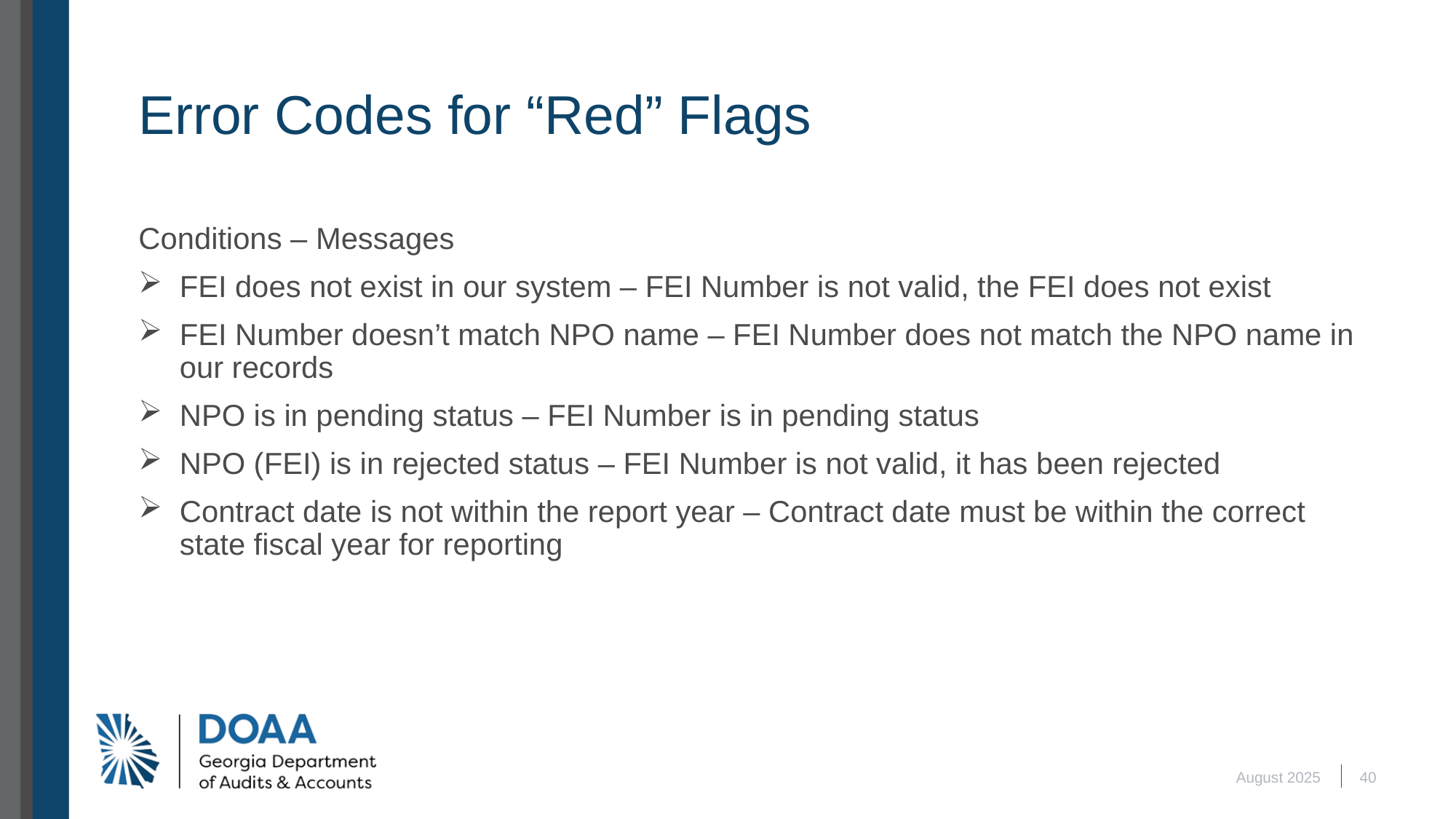

# Error Codes for “Red” Flags
Conditions – Messages
FEI does not exist in our system – FEI Number is not valid, the FEI does not exist
FEI Number doesn’t match NPO name – FEI Number does not match the NPO name in our records
NPO is in pending status – FEI Number is in pending status
NPO (FEI) is in rejected status – FEI Number is not valid, it has been rejected
Contract date is not within the report year – Contract date must be within the correct state fiscal year for reporting
40
August 2025